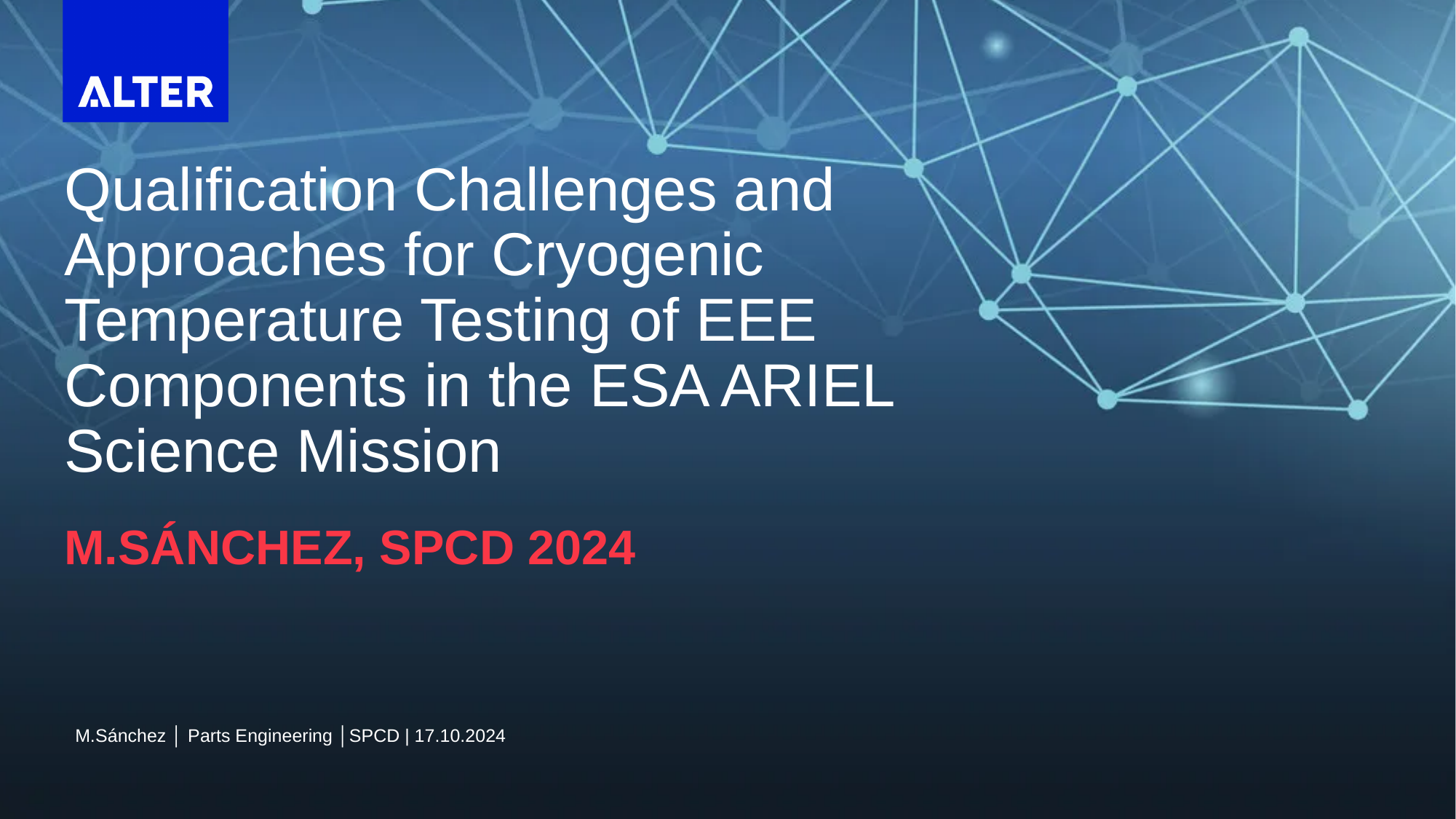

1

# Qualification Challenges and Approaches for Cryogenic Temperature Testing of EEE Components in the ESA ARIEL Science Mission
M.SÁNCHEZ, SPCD 2024
M.Sánchez │ Parts Engineering │SPCD | 17.10.2024